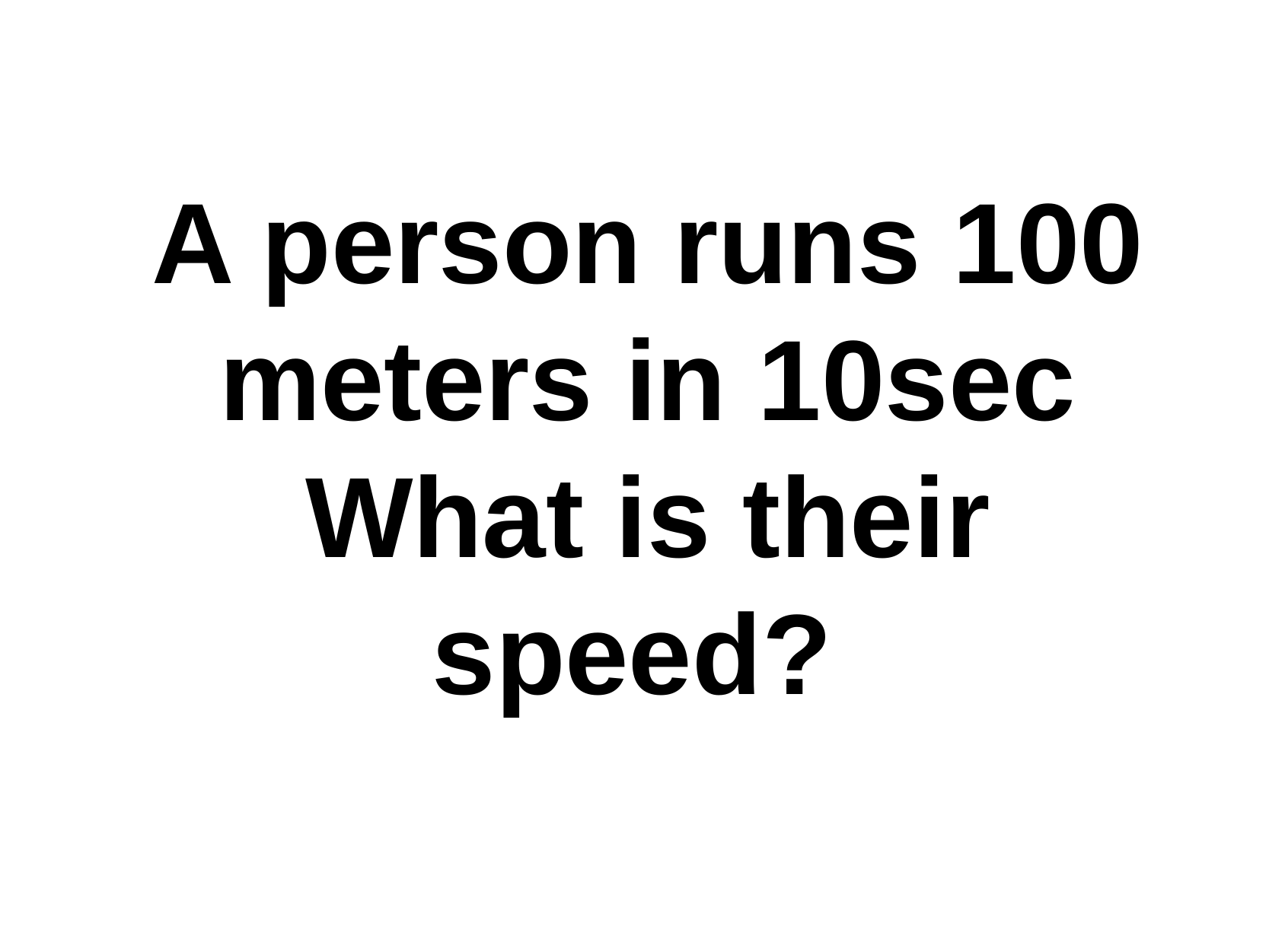

# A person runs 100 meters in 10sec What is their speed?